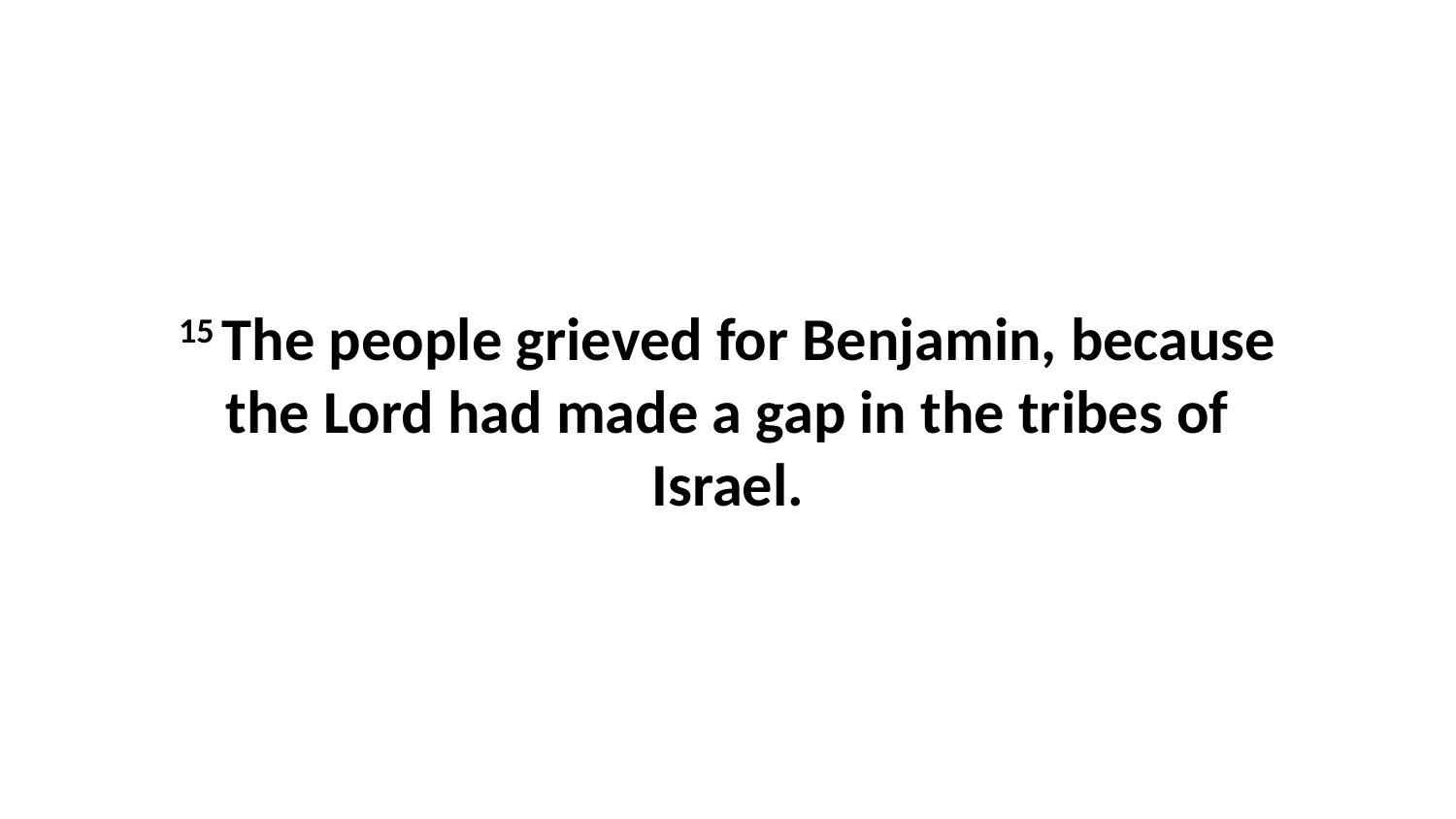

15 The people grieved for Benjamin, because the Lord had made a gap in the tribes of Israel.